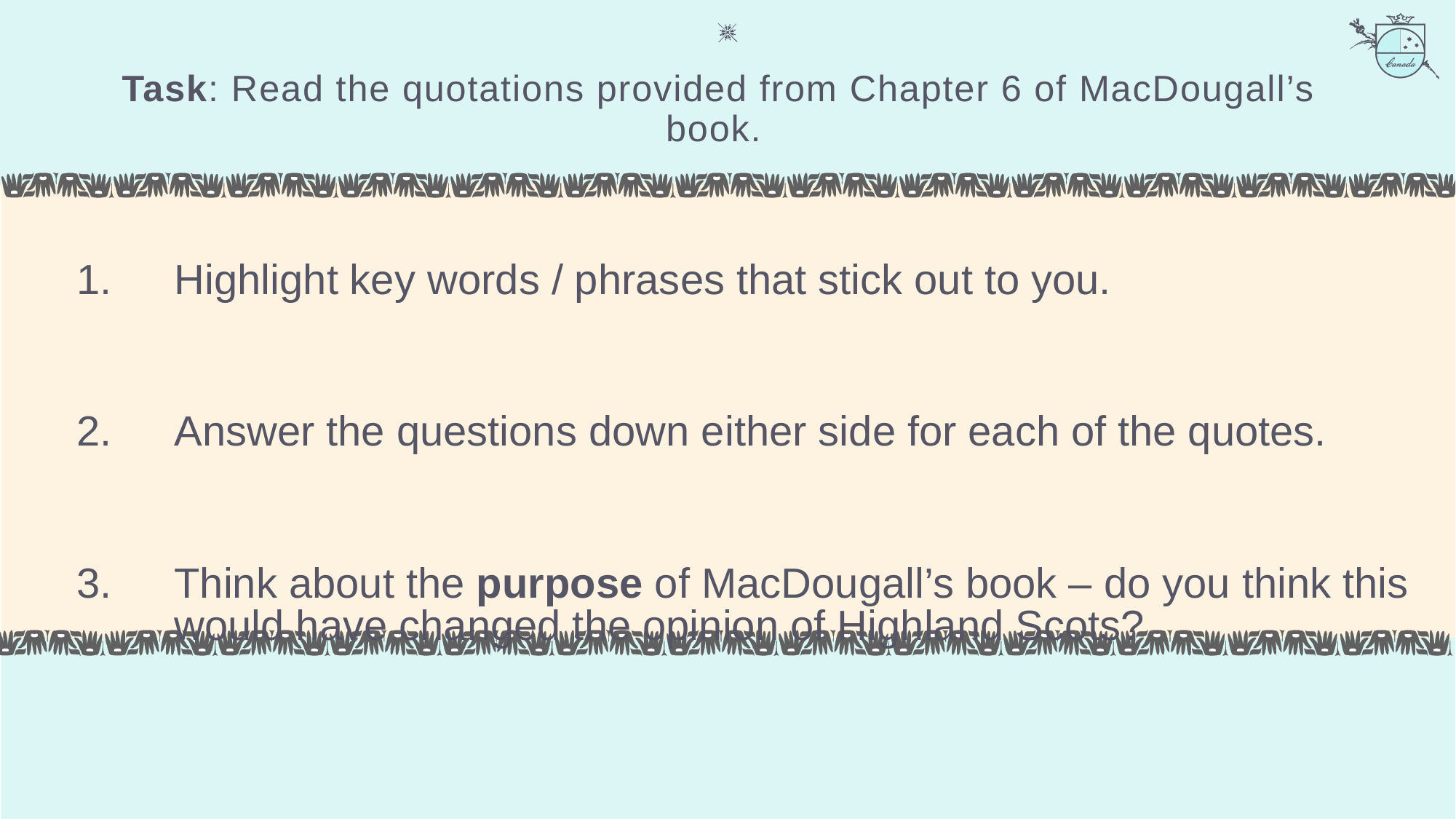

Task: Read the quotations provided from Chapter 6 of MacDougall’s book.

Highlight key words / phrases that stick out to you.

Answer the questions down either side for each of the quotes.

Think about the purpose of MacDougall’s book – do you think this would have changed the opinion of Highland Scots?